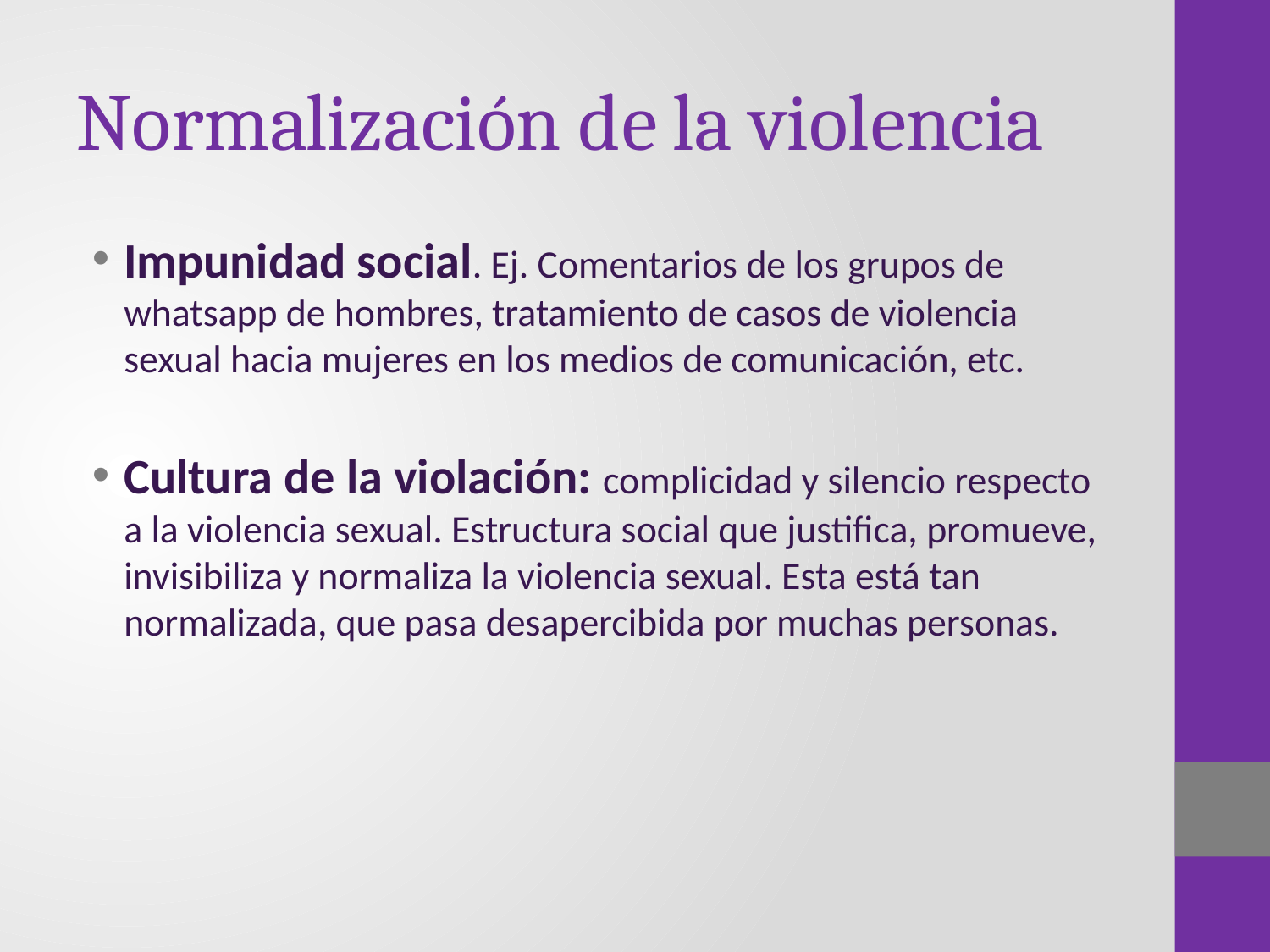

# Normalización de la violencia
Impunidad social. Ej. Comentarios de los grupos de whatsapp de hombres, tratamiento de casos de violencia sexual hacia mujeres en los medios de comunicación, etc.

Cultura de la violación: complicidad y silencio respecto a la violencia sexual. Estructura social que justifica, promueve, invisibiliza y normaliza la violencia sexual. Esta está tan normalizada, que pasa desapercibida por muchas personas.